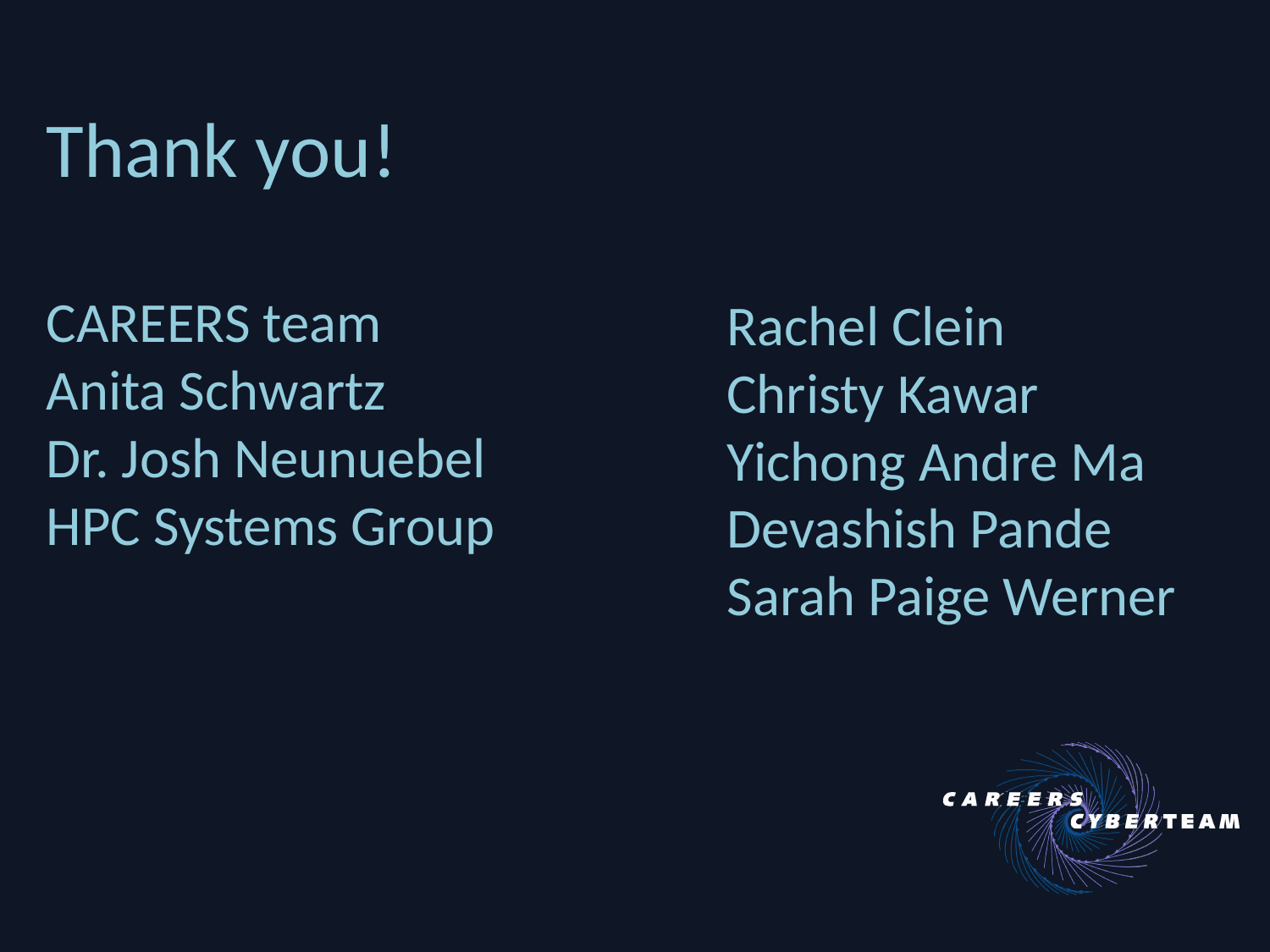

Thank you!

CAREERS team
Anita Schwartz
Dr. Josh Neunuebel
HPC Systems Group

Rachel Clein
Christy Kawar
Yichong Andre Ma
Devashish Pande
Sarah Paige Werner